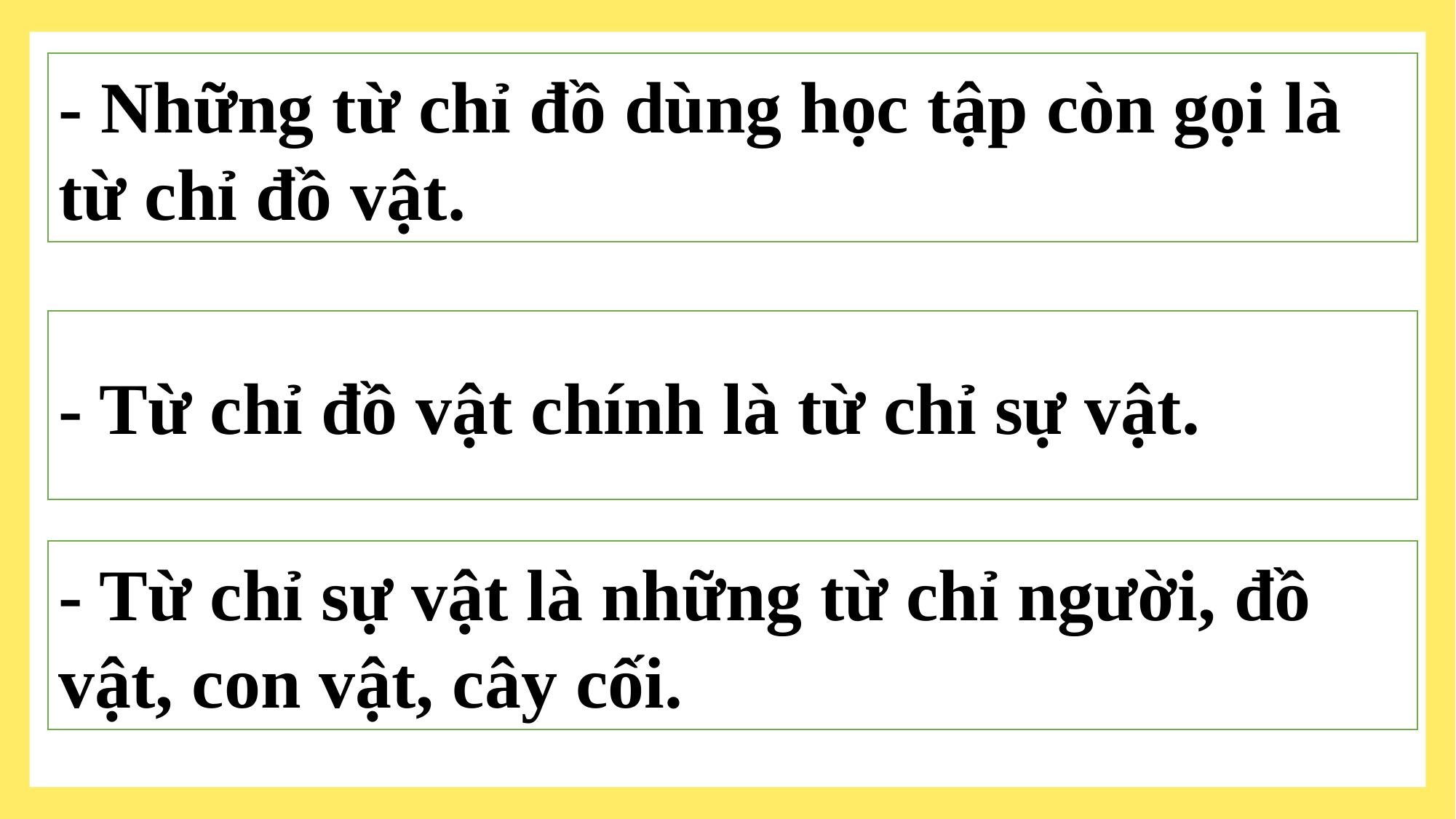

- Những từ chỉ đồ dùng học tập còn gọi là từ chỉ đồ vật.
- Từ chỉ đồ vật chính là từ chỉ sự vật.
- Từ chỉ sự vật là những từ chỉ người, đồ vật, con vật, cây cối.